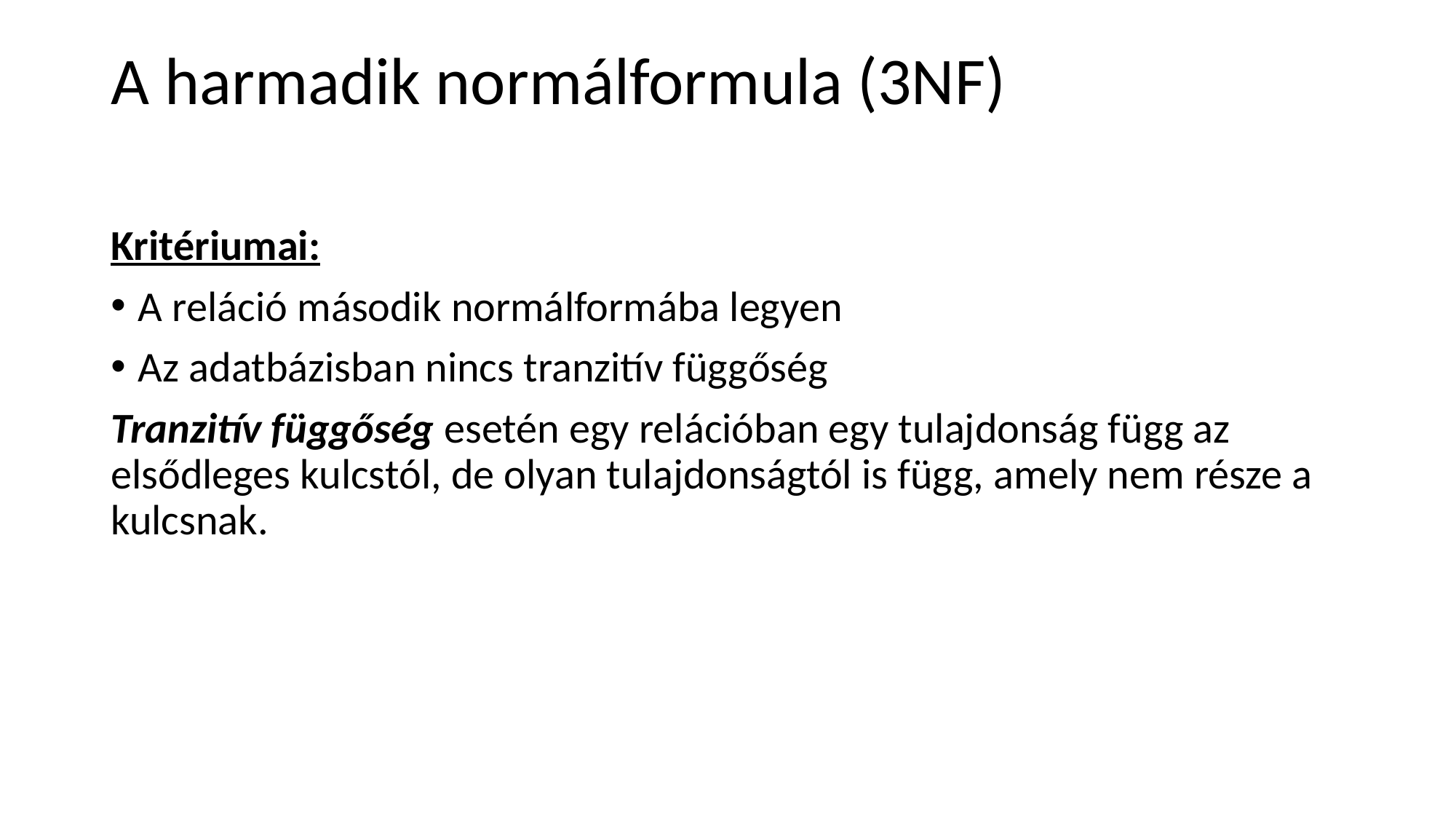

# A harmadik normálformula (3NF)
Kritériumai:
A reláció második normálformába legyen
Az adatbázisban nincs tranzitív függőség
Tranzitív függőség esetén egy relációban egy tulajdonság függ az elsődleges kulcstól, de olyan tulajdonságtól is függ, amely nem része a kulcsnak.